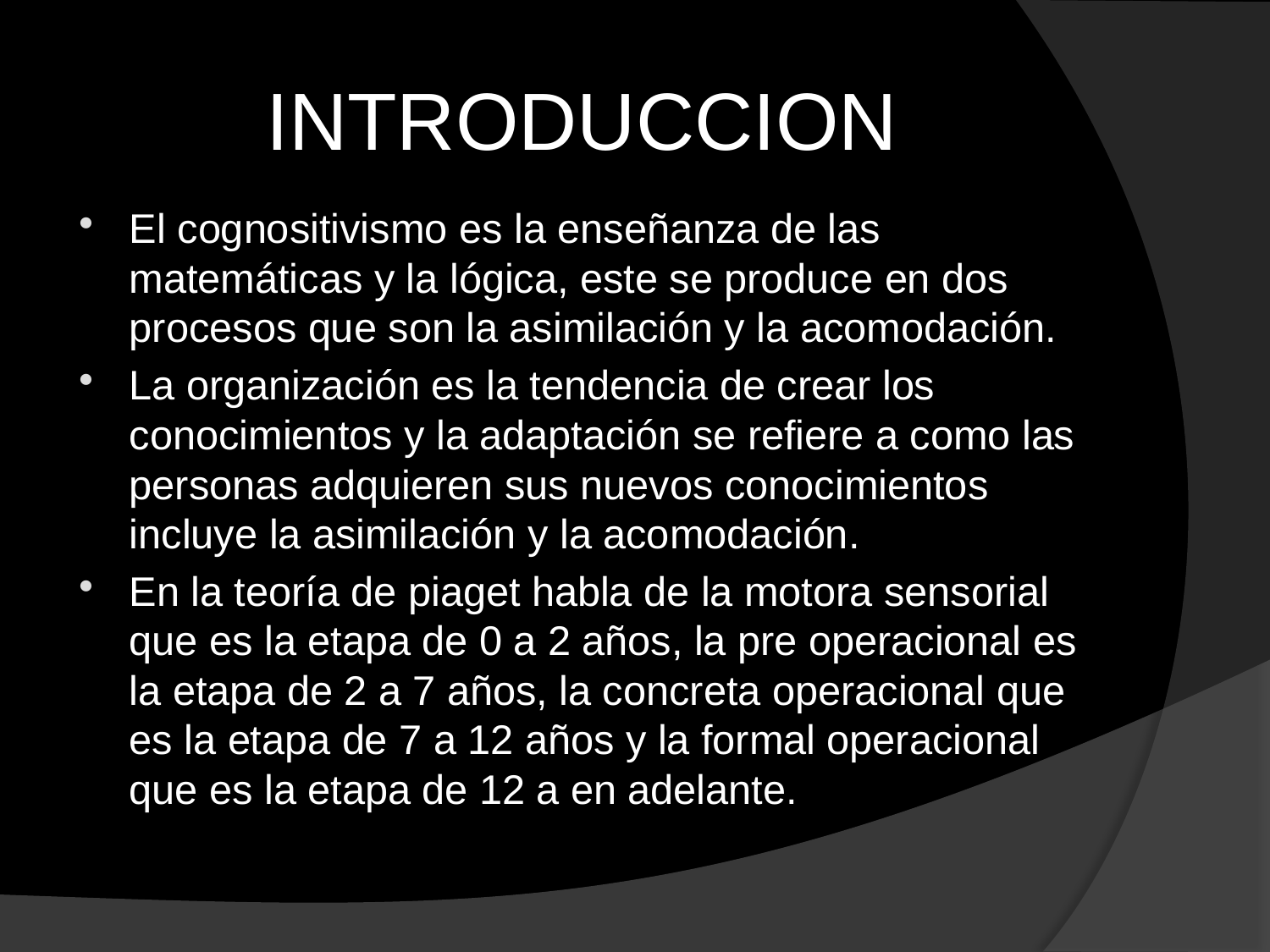

# INTRODUCCION
El cognositivismo es la enseñanza de las matemáticas y la lógica, este se produce en dos procesos que son la asimilación y la acomodación.
La organización es la tendencia de crear los conocimientos y la adaptación se refiere a como las personas adquieren sus nuevos conocimientos incluye la asimilación y la acomodación.
En la teoría de piaget habla de la motora sensorial que es la etapa de 0 a 2 años, la pre operacional es la etapa de 2 a 7 años, la concreta operacional que es la etapa de 7 a 12 años y la formal operacional que es la etapa de 12 a en adelante.